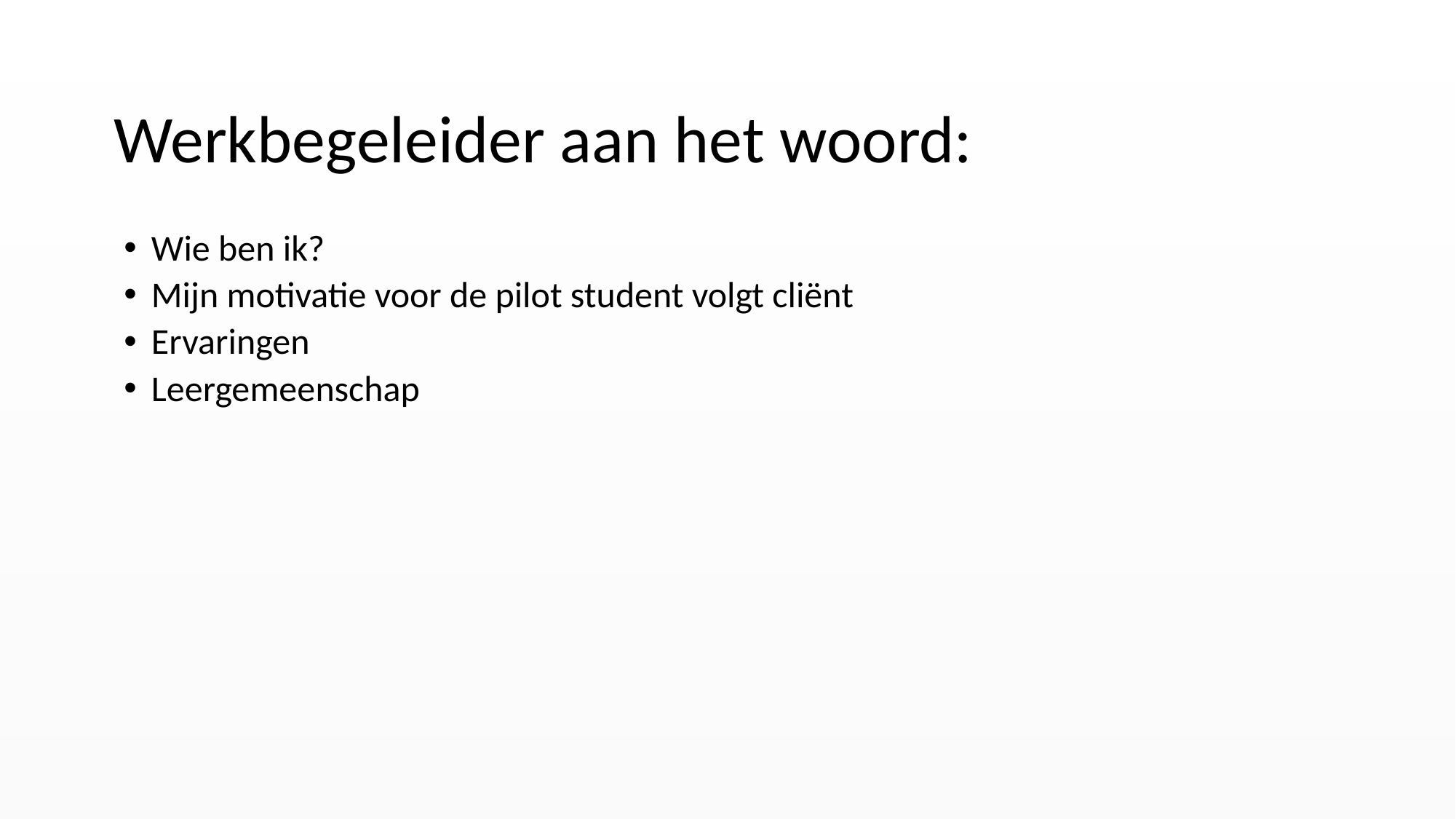

# Werkbegeleider aan het woord:
Wie ben ik?
Mijn motivatie voor de pilot student volgt cliënt
Ervaringen
Leergemeenschap